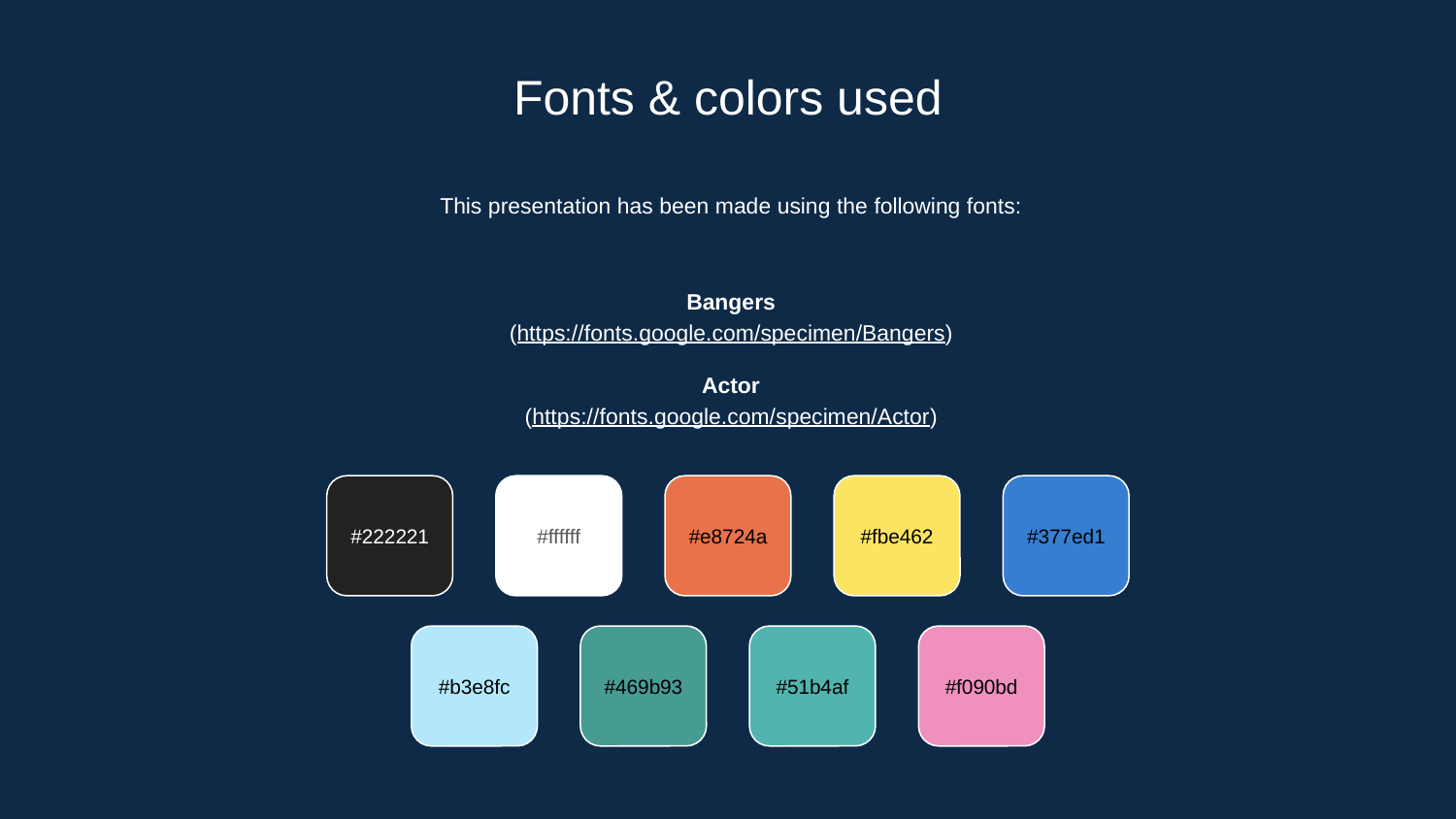

# Fonts & colors used
This presentation has been made using the following fonts:

Bangers
(https://fonts.google.com/specimen/Bangers)

Actor
(https://fonts.google.com/specimen/Actor)

#222221
#ffffff
#e8724a
#fbe462
#377ed1

#b3e8fc
#469b93
#51b4af
#f090bd